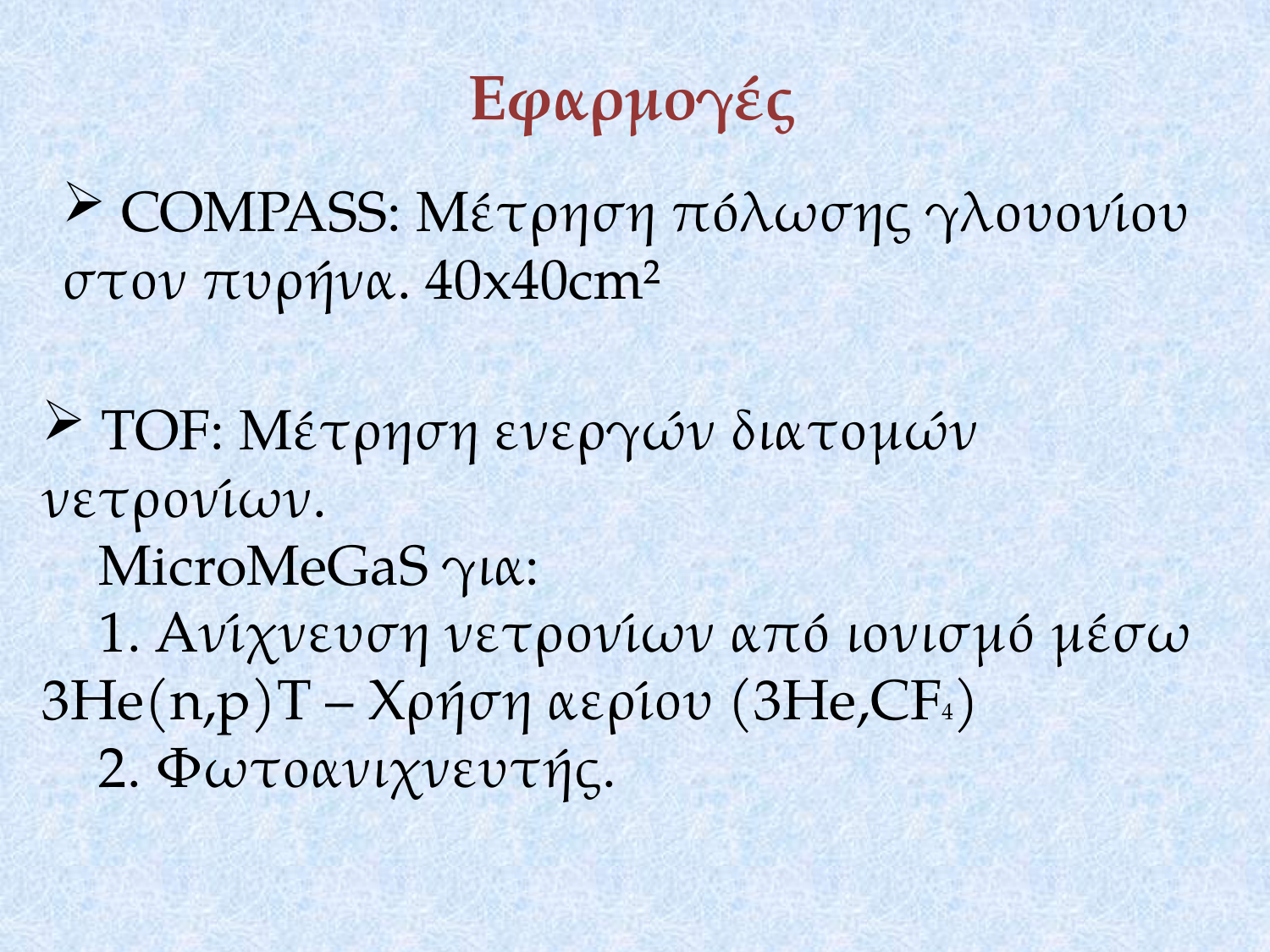

Εφαρμογές
 COMPASS: Μέτρηση πόλωσης γλουονίου στον πυρήνα. 40x40cm²
 TOF: Μέτρηση ενεργών διατομών νετρονίων.
    MicroMeGaS για:
    1. Ανίχνευση νετρονίων από ιονισμό μέσω 3He(n,p)T – Χρήση αερίου (3He,CF4)
    2. Φωτοανιχνευτής.